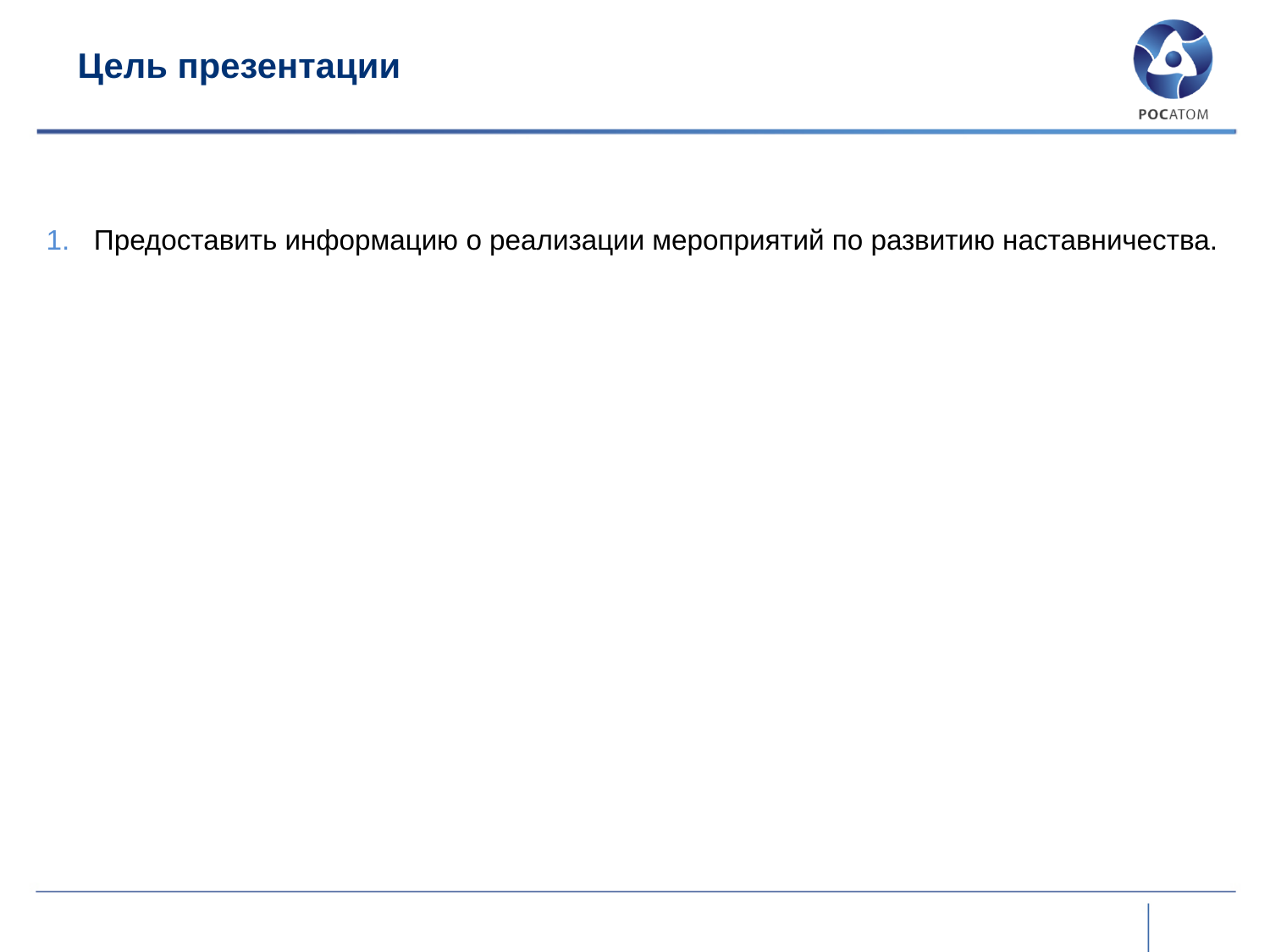

# Цель презентации

Предоставить информацию о реализации мероприятий по развитию наставничества.